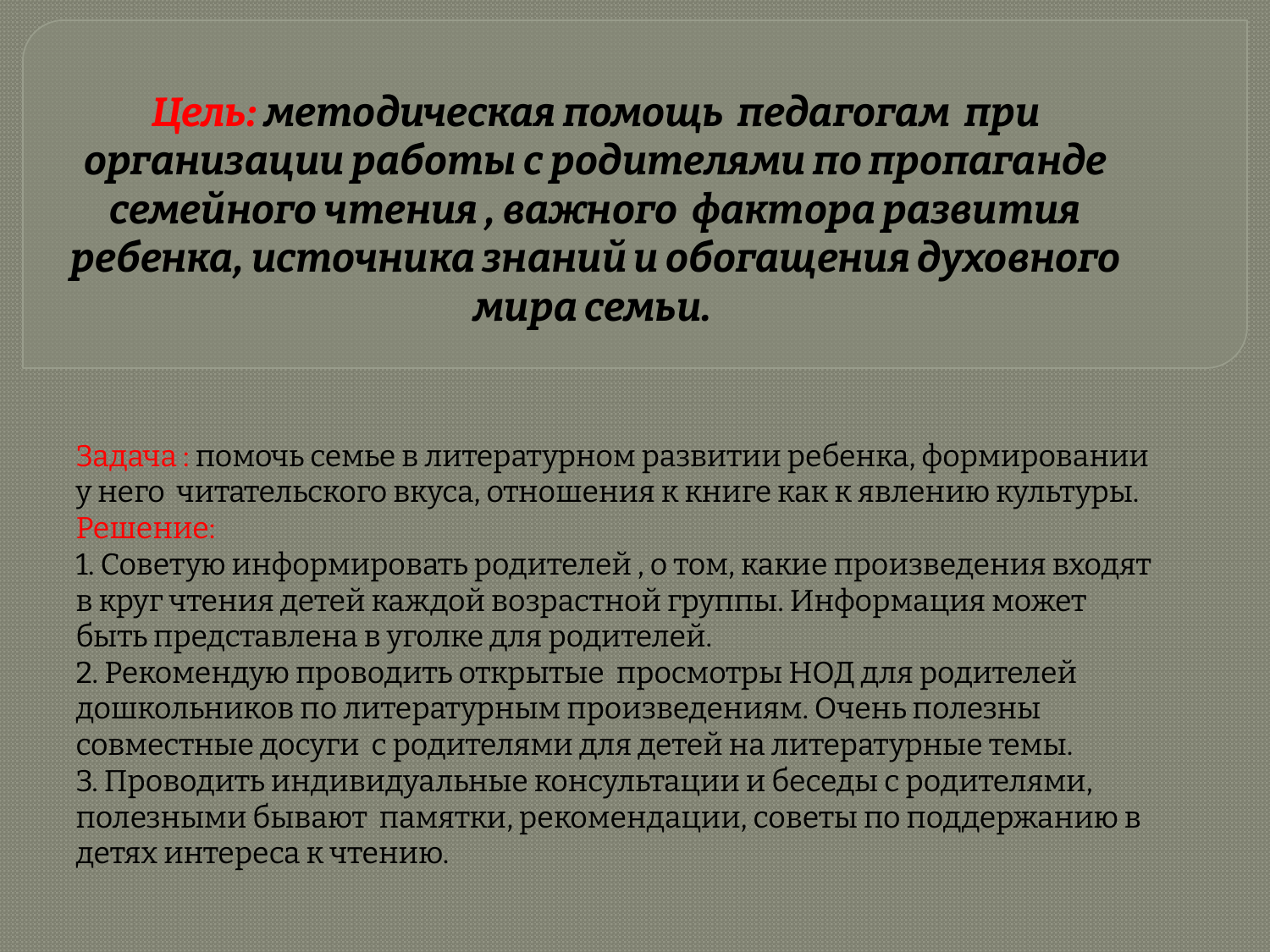

Цель: методическая помощь  педагогам  при организации работы с родителями по пропаганде семейного чтения , важного  фактора развития ребенка, источника знаний и обогащения духовного мира семьи.

# Задача : помочь семье в литературном развитии ребенка, формировании у него  читательского вкуса, отношения к книге как к явлению культуры. Решение: 1. Советую информировать родителей , о том, какие произведения входят в круг чтения детей каждой возрастной группы. Информация может быть представлена в уголке для родителей. 2. Рекомендую проводить открытые  просмотры НОД для родителей дошкольников по литературным произведениям. Очень полезны совместные досуги  с родителями для детей на литературные темы. 3. Проводить индивидуальные консультации и беседы с родителями, полезными бывают  памятки, рекомендации, советы по поддержанию в детях интереса к чтению.